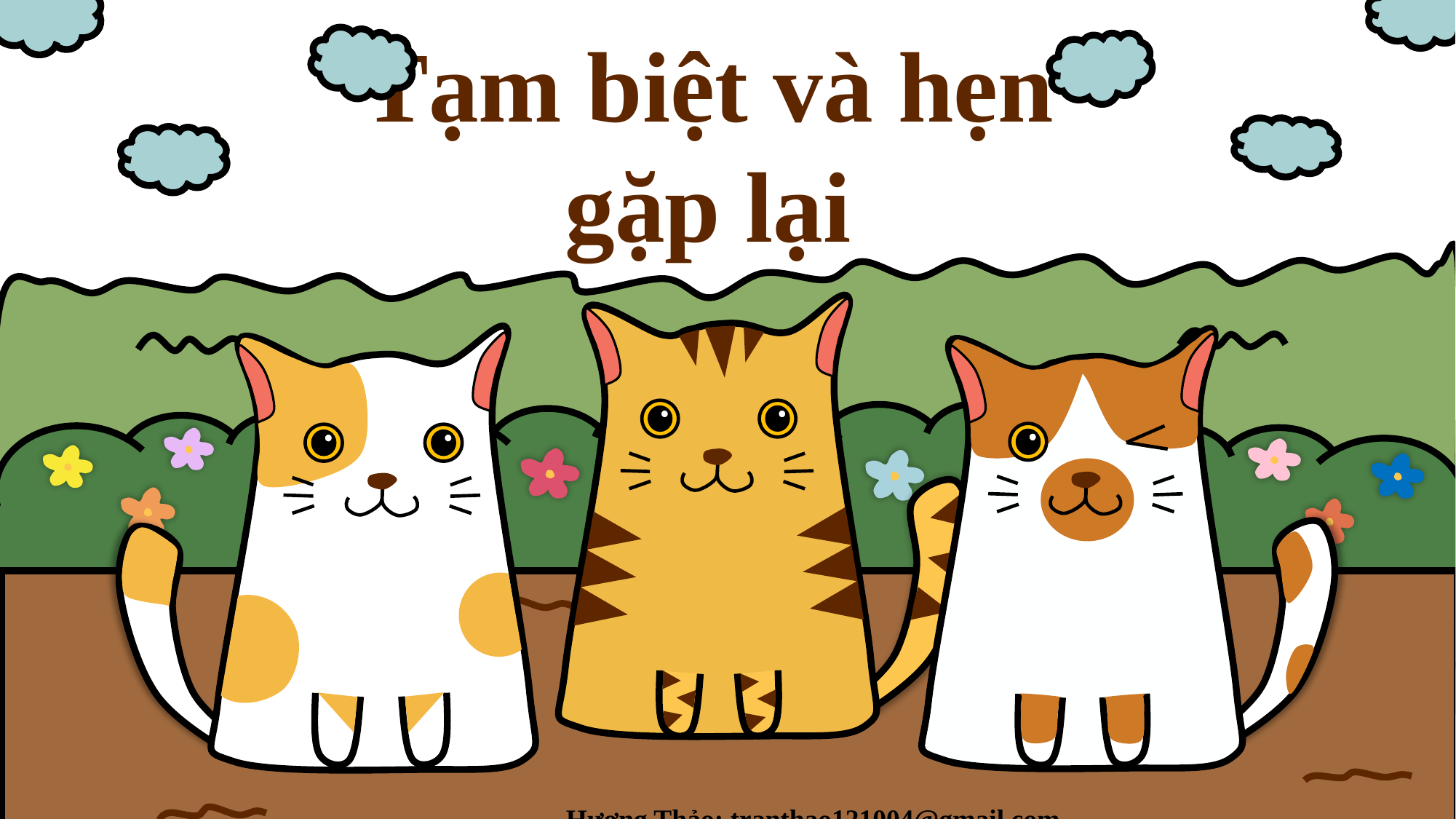

Tạm biệt và hẹn gặp lại

Hương Thảo: tranthao121004@gmail.com